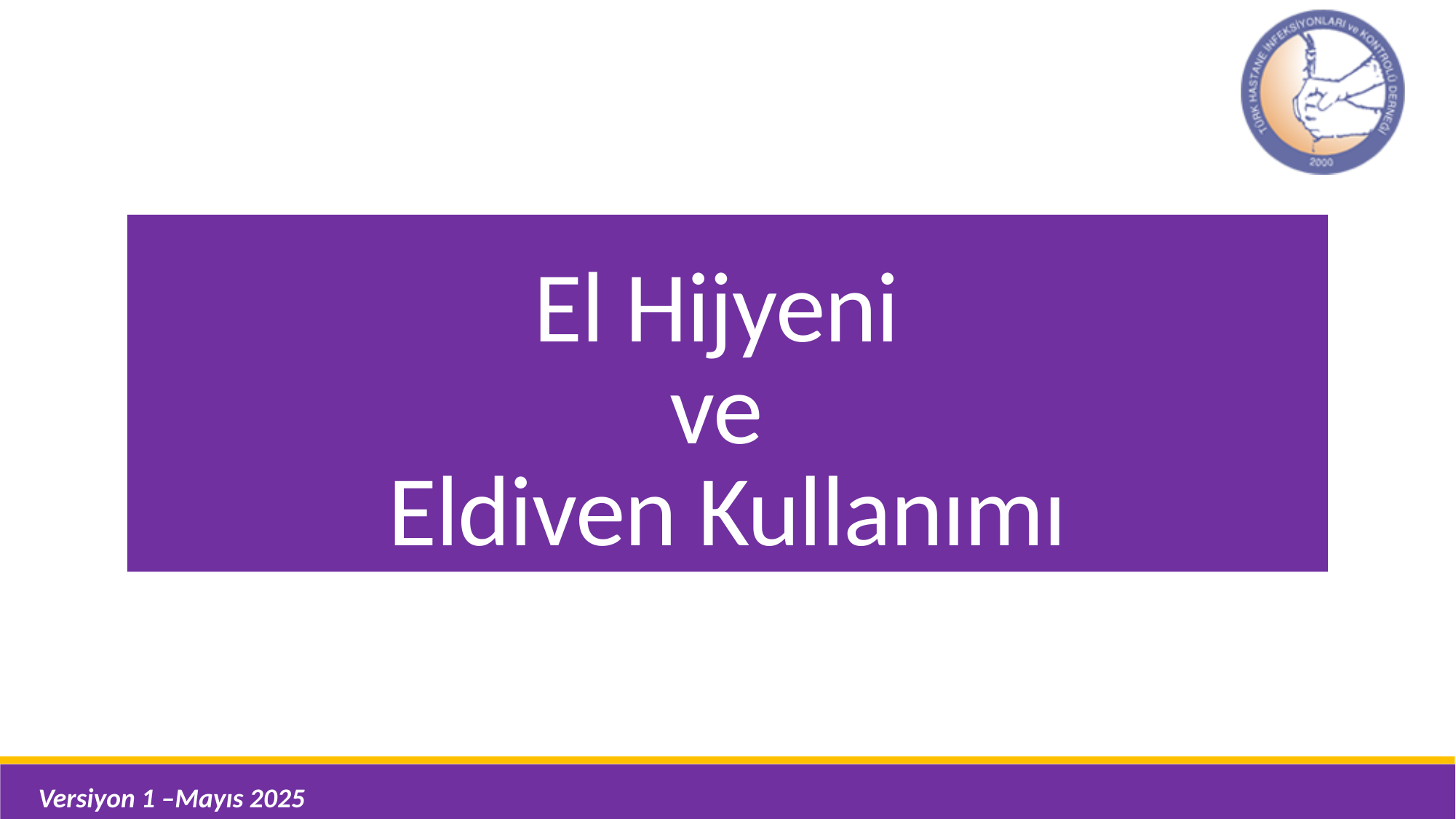

# El Hijyeni ve Eldiven Kullanımı

Versiyon 1 –Mayıs 2025